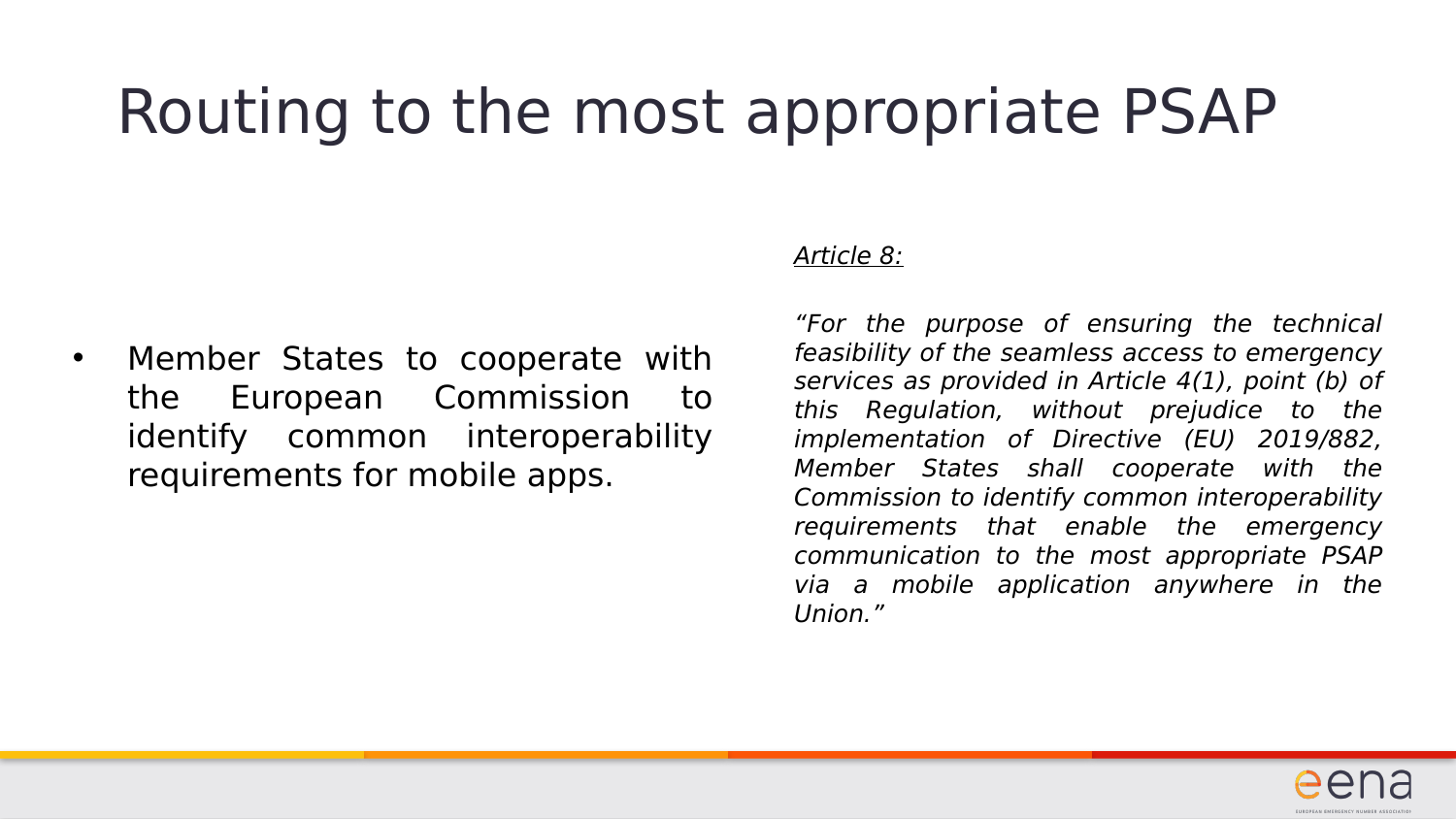

Routing to the most appropriate PSAP
Article 8:

“For the purpose of ensuring the technical feasibility of the seamless access to emergency services as provided in Article 4(1), point (b) of this Regulation, without prejudice to the implementation of Directive (EU) 2019/882, Member States shall cooperate with the Commission to identify common interoperability requirements that enable the emergency communication to the most appropriate PSAP via a mobile application anywhere in the Union.”

Member States to cooperate with the European Commission to identify common interoperability requirements for mobile apps.